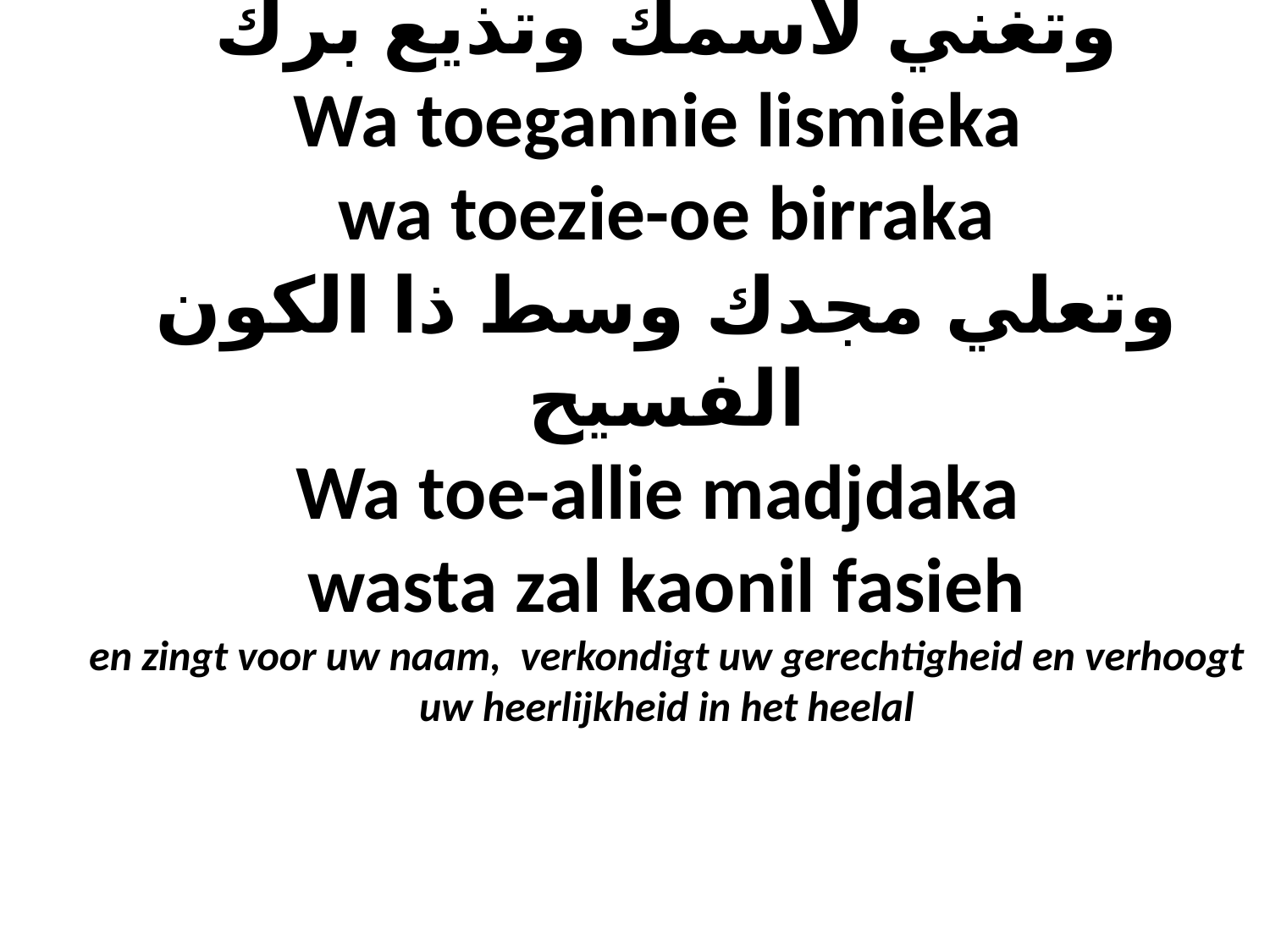

# وتغني لاسمك وتذيع برك Wa toegannie lismieka wa toezie-oe birraka وتعلي مجدك وسط ذا الكون الفسيح Wa toe-allie madjdaka wasta zal kaonil fasieh en zingt voor uw naam,  verkondigt uw gerechtigheid en verhoogt uw heerlijkheid in het heelal